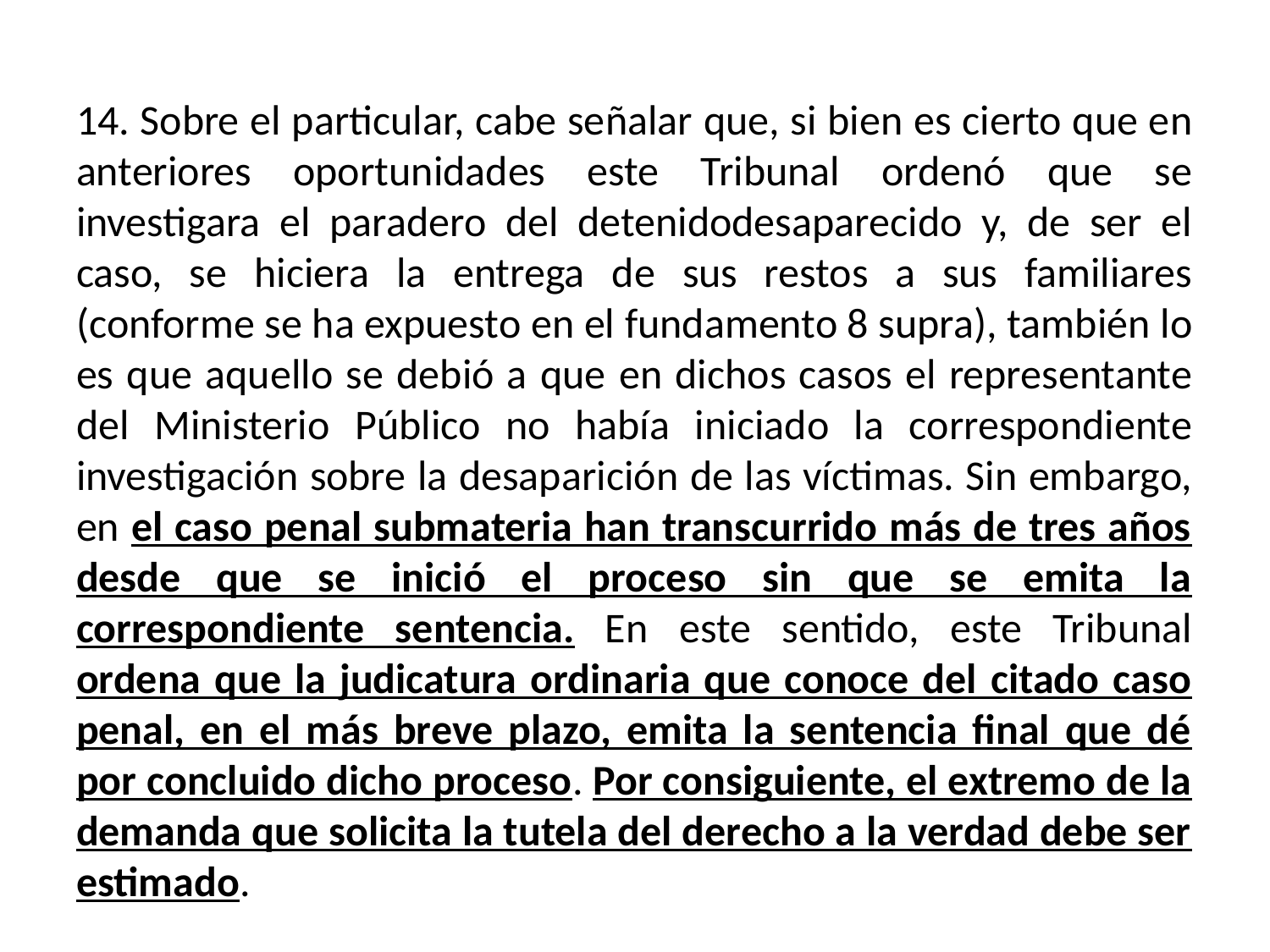

14. Sobre el particular, cabe señalar que, si bien es cierto que en anteriores oportunidades este Tribunal ordenó que se investigara el paradero del detenidodesaparecido y, de ser el caso, se hiciera la entrega de sus restos a sus familiares (conforme se ha expuesto en el fundamento 8 supra), también lo es que aquello se debió a que en dichos casos el representante del Ministerio Público no había iniciado la correspondiente investigación sobre la desaparición de las víctimas. Sin embargo, en el caso penal submateria han transcurrido más de tres años desde que se inició el proceso sin que se emita la correspondiente sentencia. En este sentido, este Tribunal ordena que la judicatura ordinaria que conoce del citado caso penal, en el más breve plazo, emita la sentencia final que dé por concluido dicho proceso. Por consiguiente, el extremo de la demanda que solicita la tutela del derecho a la verdad debe ser estimado.